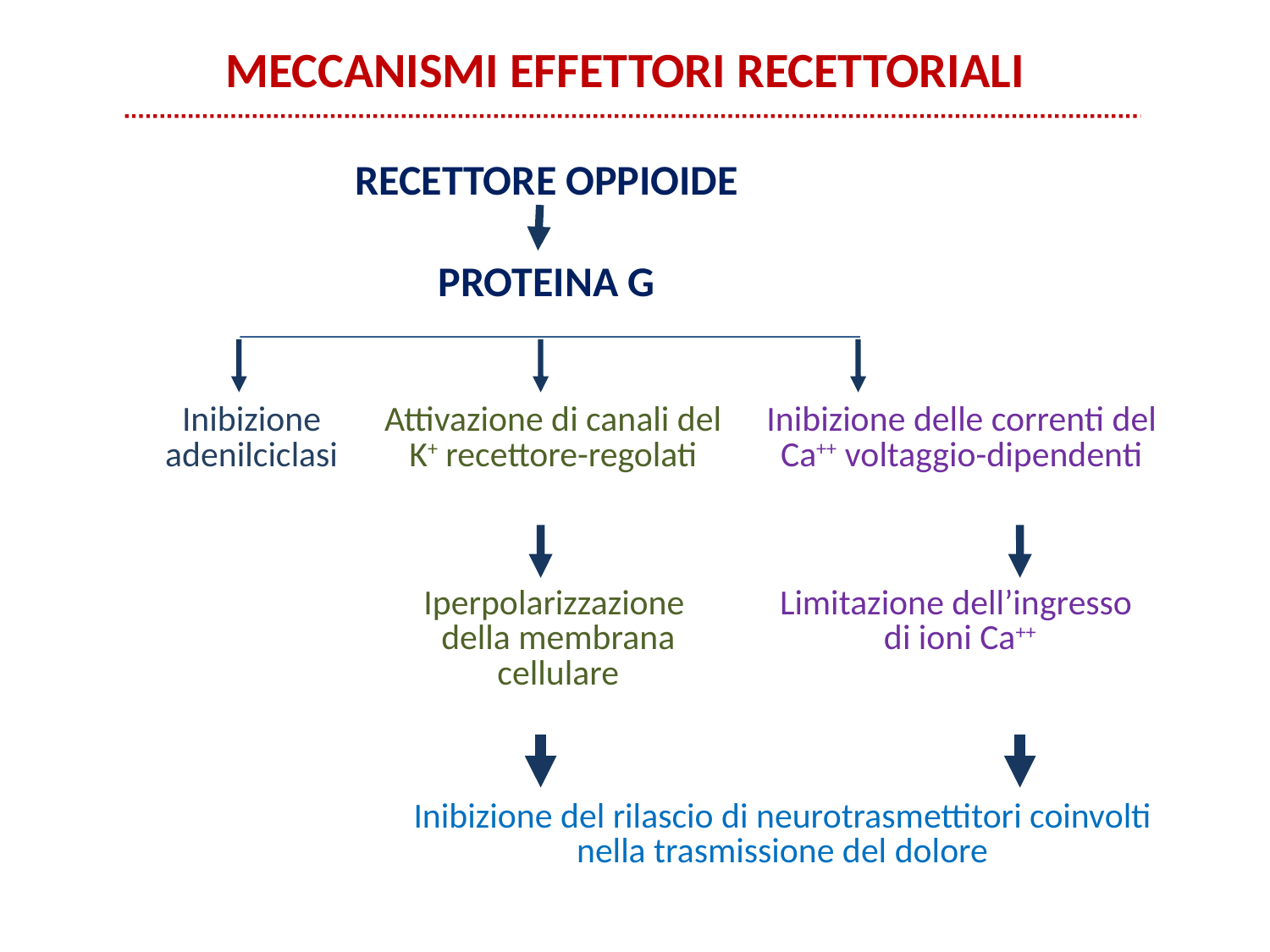

MECCANISMI EFFETTORI RECETTORIALI

  RECETTORE OPPIOIDE

  PROTEINA G

| Inibizione adenilciclasi | Attivazione di canali del K+ recettore-regolati | Inibizione delle correnti del Ca++ voltaggio-dipendenti |
| --- | --- | --- |

| Iperpolarizzazione della membrana cellulare | Limitazione dell’ingresso di ioni Ca++ |
| --- | --- |

| Inibizione del rilascio di neurotrasmettitori coinvolti nella trasmissione del dolore |
| --- |